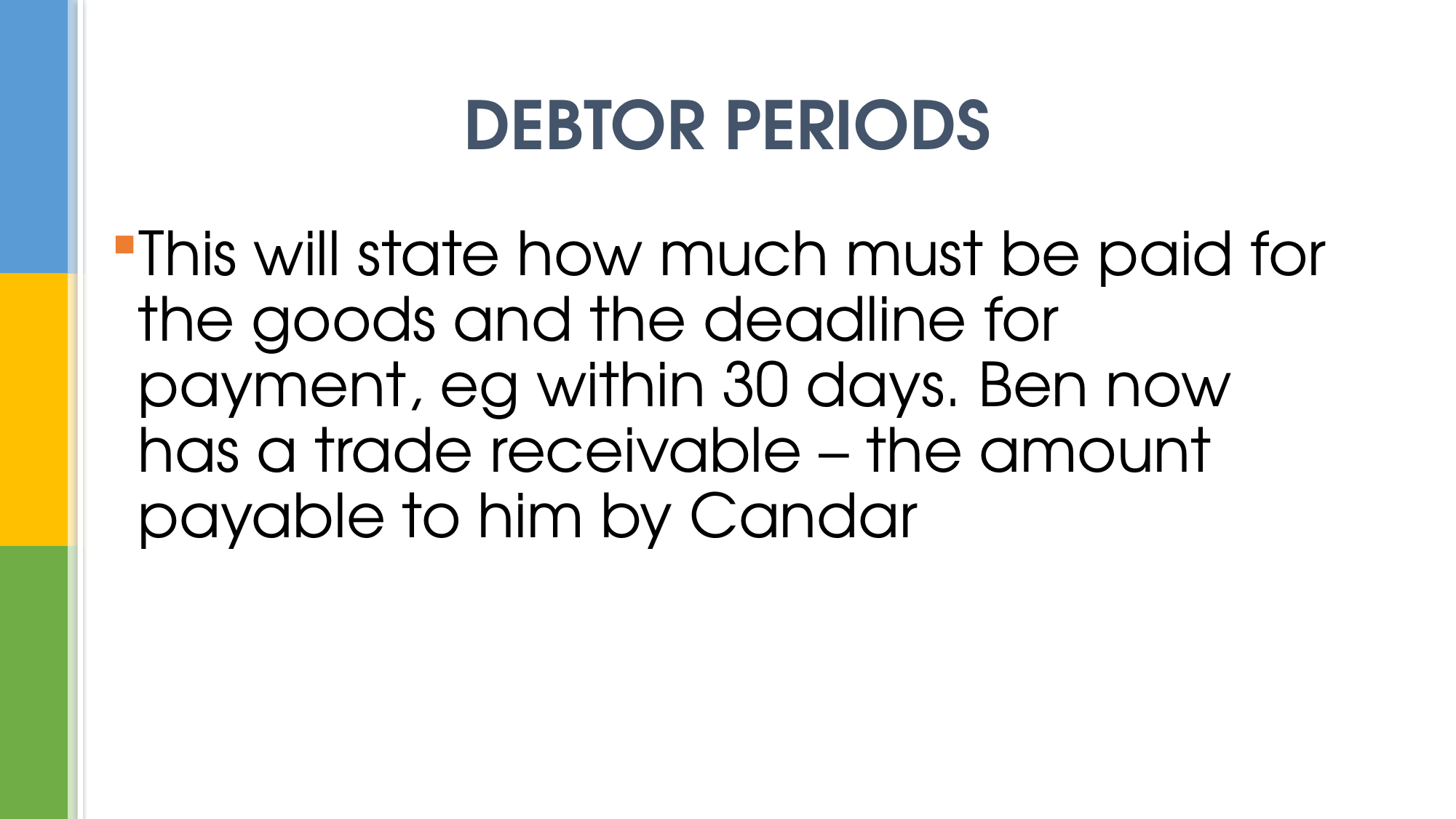

# DEBTOR PERIODS
This will state how much must be paid for the goods and the deadline for payment, eg within 30 days. Ben now has a trade receivable – the amount payable to him by Candar